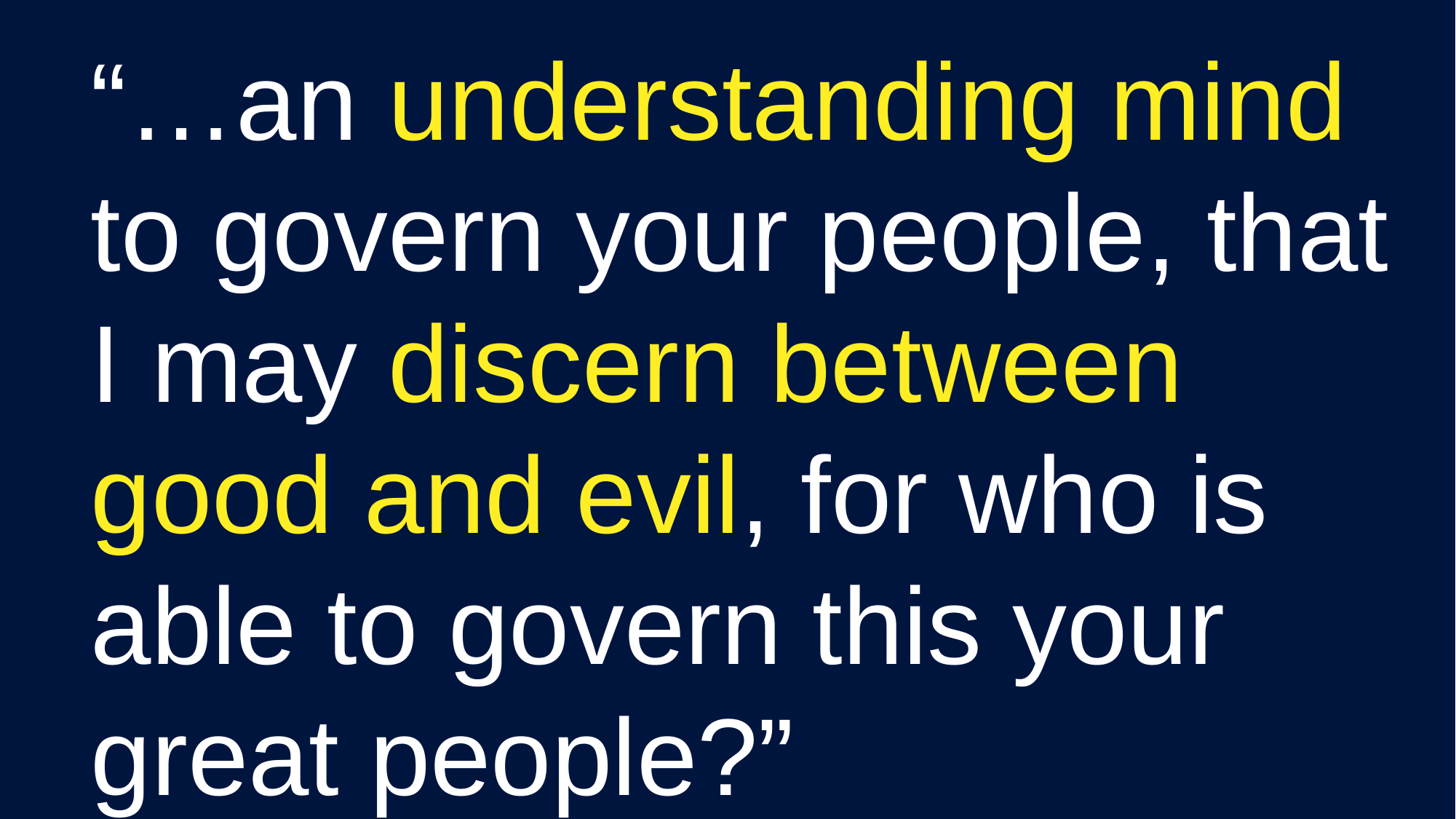

“…an understanding mind to govern your people, that I may discern between good and evil, for who is able to govern this your great people?”
(1 Kings 3:9, ESV)